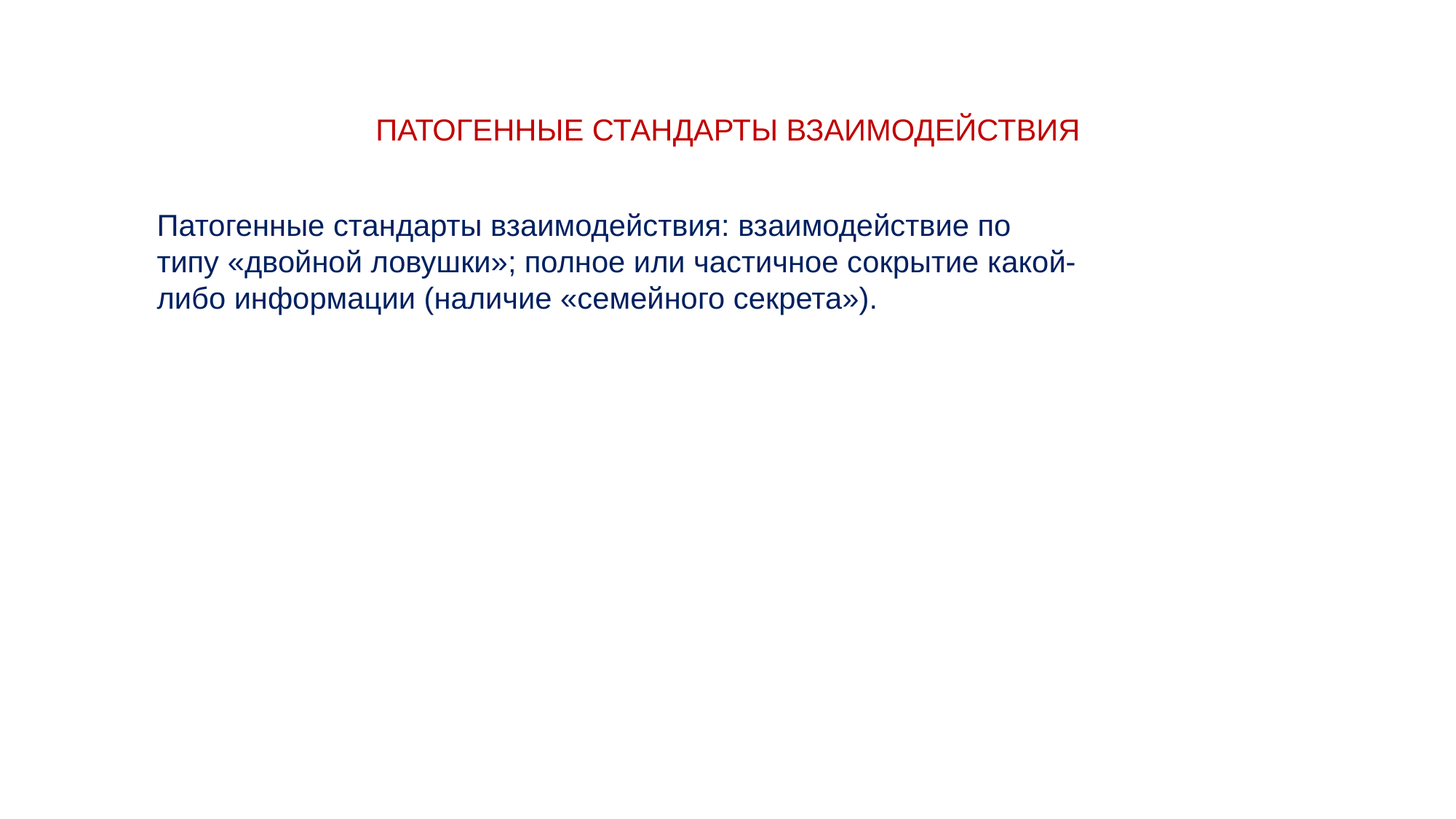

# ПАТОГЕННЫЕ СТАНДАРТЫ ВЗАИМОДЕЙСТВИЯ
Патогенные стандарты взаимодействия: взаимодействие по типу «двойной ловушки»; полное или частичное сокрытие какой-либо информации (наличие «семейного секрета»).